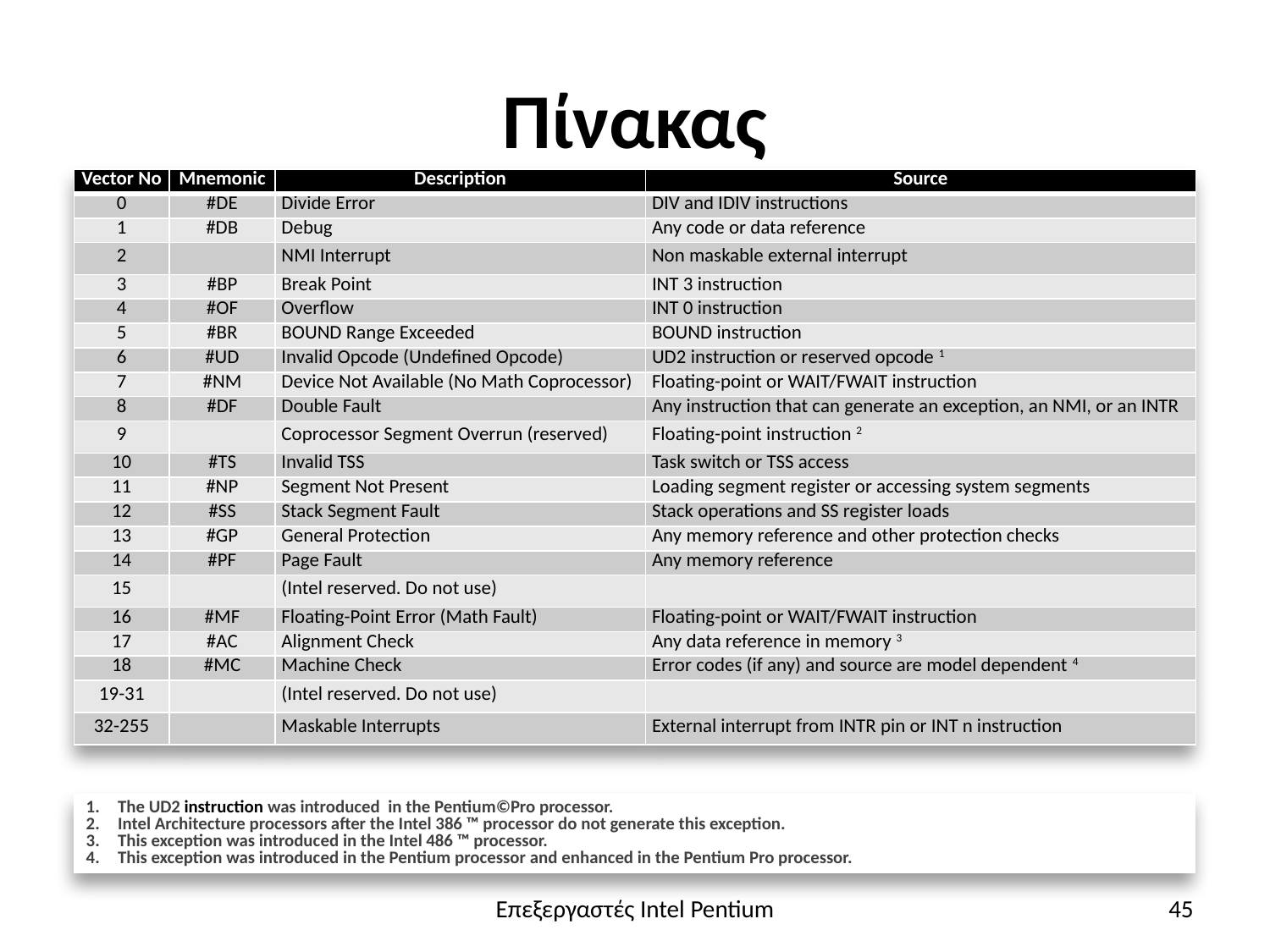

# Πίνακας
| Vector No | Mnemonic | Description | Source |
| --- | --- | --- | --- |
| 0 | #DE | Divide Error | DIV and IDIV instructions |
| 1 | #DB | Debug | Any code or data reference |
| 2 |  | NMI Interrupt | Non maskable external interrupt |
| 3 | #BP | Break Point | INT 3 instruction |
| 4 | #OF | Overflow | INT 0 instruction |
| 5 | #BR | BOUND Range Exceeded | BOUND instruction |
| 6 | #UD | Invalid Opcode (Undefined Opcode) | UD2 instruction or reserved opcode 1 |
| 7 | #NM | Device Not Available (No Math Coprocessor) | Floating-point or WAIT/FWAIT instruction |
| 8 | #DF | Double Fault | Any instruction that can generate an exception, an NMI, or an INTR |
| 9 |  | Coprocessor Segment Overrun (reserved) | Floating-point instruction 2 |
| 10 | #TS | Invalid TSS | Task switch or TSS access |
| 11 | #NP | Segment Not Present | Loading segment register or accessing system segments |
| 12 | #SS | Stack Segment Fault | Stack operations and SS register loads |
| 13 | #GP | General Protection | Any memory reference and other protection checks |
| 14 | #PF | Page Fault | Any memory reference |
| 15 |  | (Intel reserved. Do not use) |  |
| 16 | #MF | Floating-Point Error (Math Fault) | Floating-point or WAIT/FWAIT instruction |
| 17 | #AC | Alignment Check | Any data reference in memory 3 |
| 18 | #MC | Machine Check | Error codes (if any) and source are model dependent 4 |
| 19-31 |  | (Intel reserved. Do not use) |  |
| 32-255 |  | Maskable Interrupts | External interrupt from INTR pin or INT n instruction |
The UD2 instruction was introduced  in the Pentium©Pro processor.
Intel Architecture processors after the Intel 386 ™ processor do not generate this exception.
This exception was introduced in the Intel 486 ™ processor.
This exception was introduced in the Pentium processor and enhanced in the Pentium Pro processor.
Επεξεργαστές Intel Pentium
45